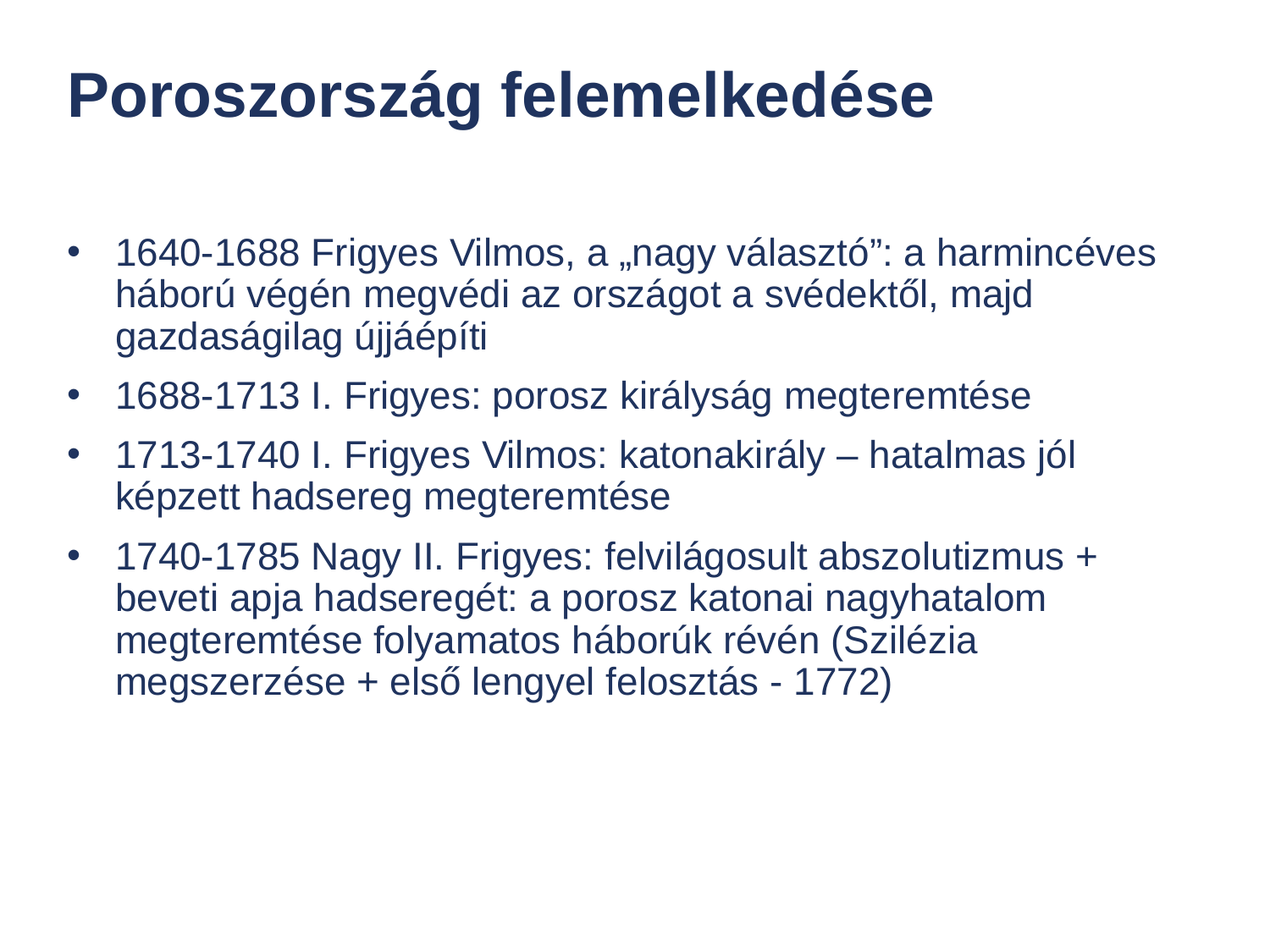

# Poroszország felemelkedése
1640-1688 Frigyes Vilmos, a „nagy választó”: a harmincéves háború végén megvédi az országot a svédektől, majd gazdaságilag újjáépíti
1688-1713 I. Frigyes: porosz királyság megteremtése
1713-1740 I. Frigyes Vilmos: katonakirály – hatalmas jól képzett hadsereg megteremtése
1740-1785 Nagy II. Frigyes: felvilágosult abszolutizmus + beveti apja hadseregét: a porosz katonai nagyhatalom megteremtése folyamatos háborúk révén (Szilézia megszerzése + első lengyel felosztás - 1772)